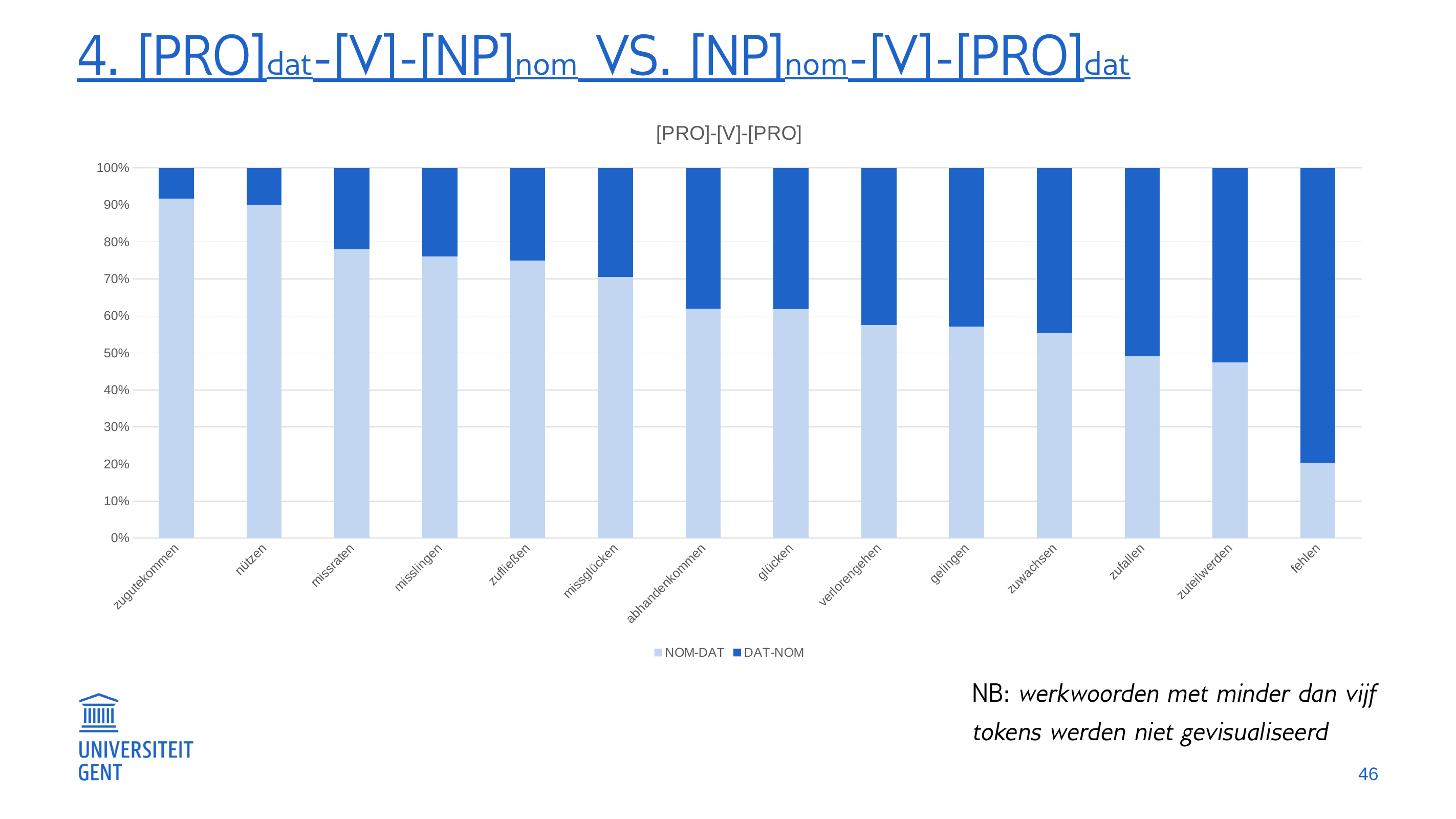

# 4. [pro]dat-[v]-[np]nom vs. [np]nom-[v]-[pro]dat

### Chart: [PRO]-[V]-[PRO]

| Category | NOM-DAT | DAT-NOM |
|---|---|---|
| zugutekommen | 11.0 | 1.0 |
| nützen | 45.0 | 5.0 |
| missraten | 46.0 | 13.0 |
| misslingen | 35.0 | 11.0 |
| zufließen | 12.0 | 4.0 |
| missglücken | 24.0 | 10.0 |
| abhandenkommen | 49.0 | 30.0 |
| glücken | 13.0 | 8.0 |
| verlorengehen | 65.0 | 48.0 |
| gelingen | 4.0 | 3.0 |
| zuwachsen | 31.0 | 25.0 |
| zufallen | 27.0 | 28.0 |
| zuteilwerden | 19.0 | 21.0 |
| fehlen | 20.0 | 78.0 |
NB: werkwoorden met minder dan vijf tokens werden niet gevisualiseerd
46